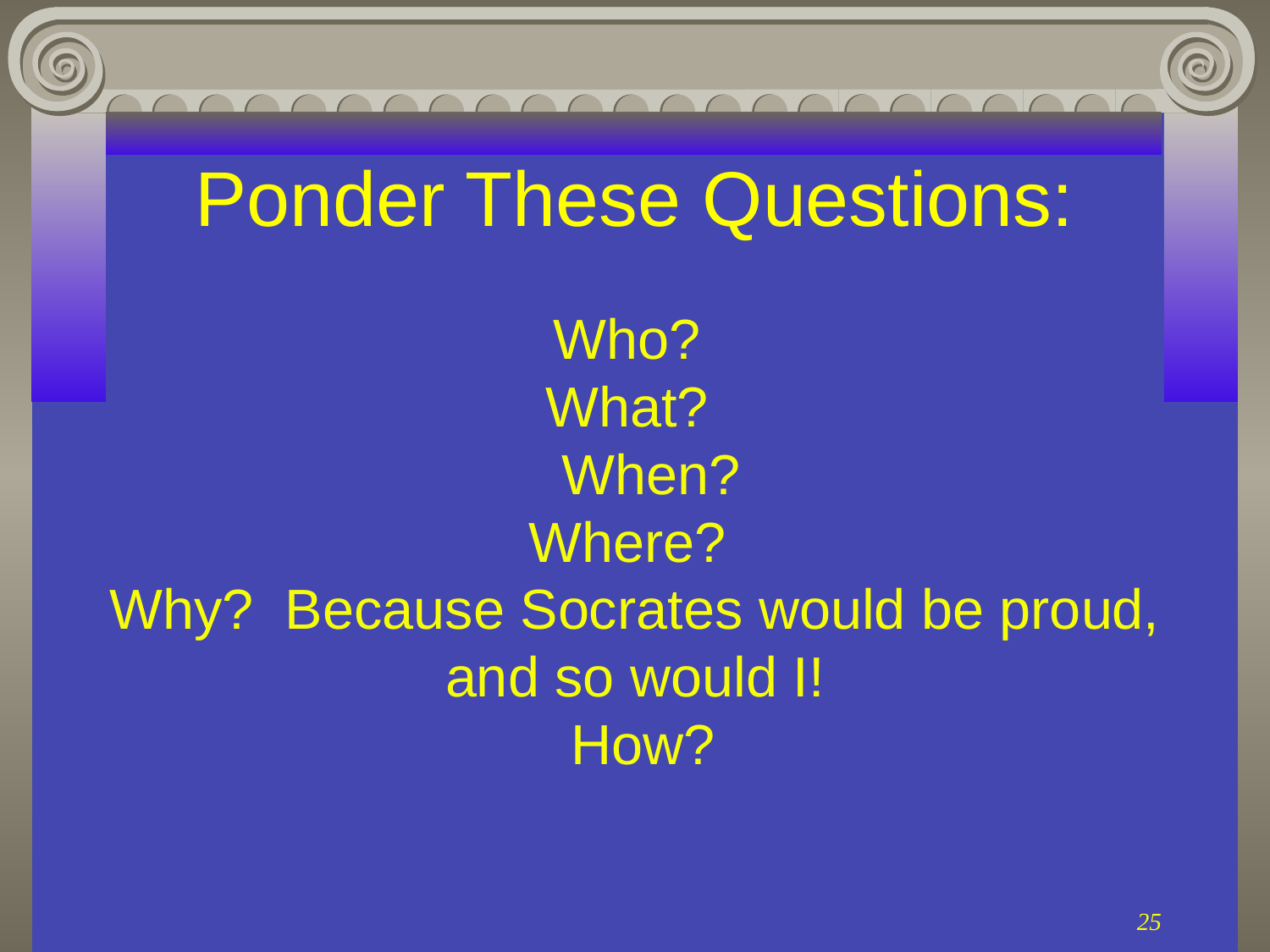

# Ponder These Questions:
Who?
What?
When?
Where?
Why?  Because Socrates would be proud,
and so would I!
How?

25